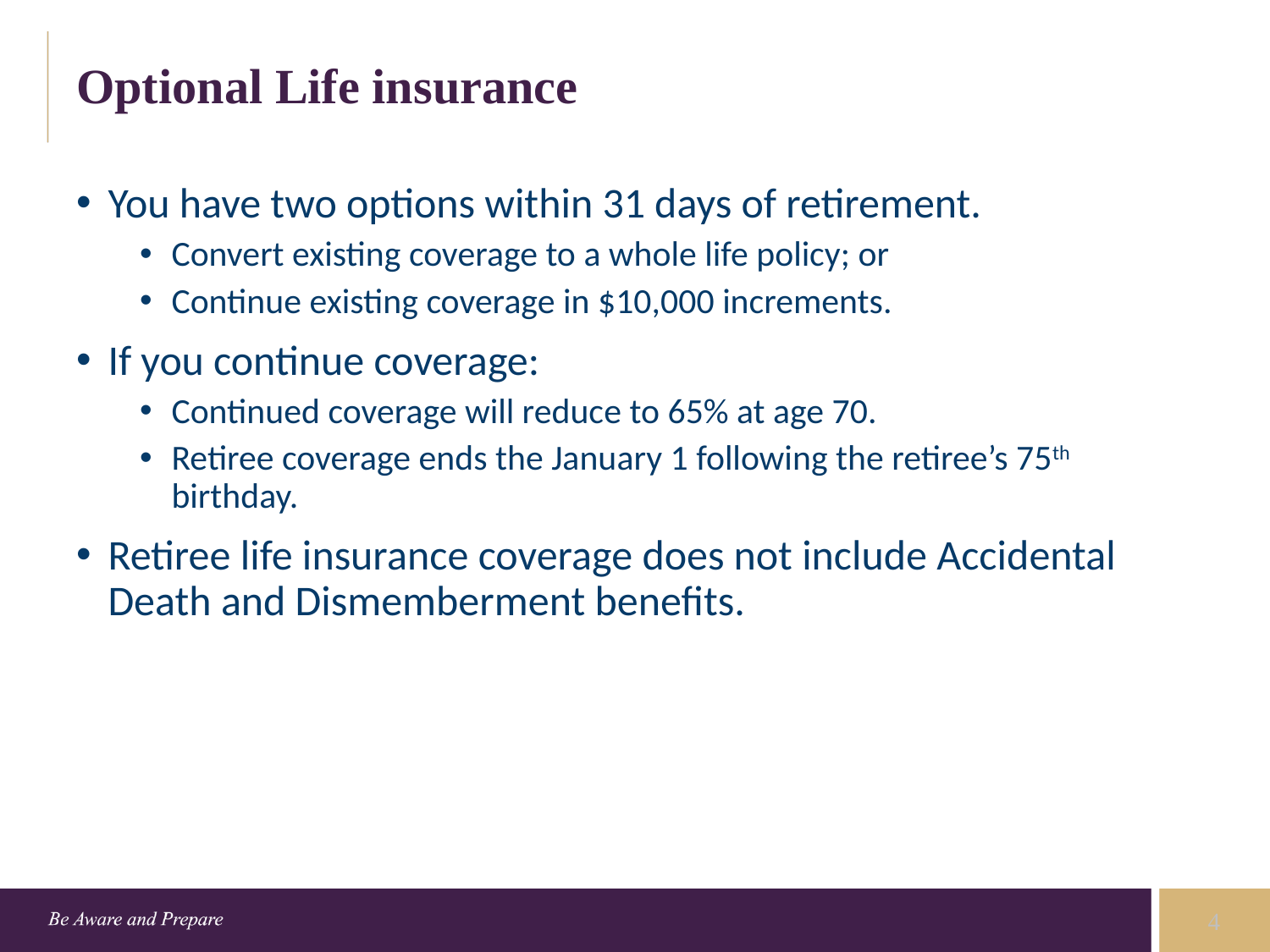

# Optional Life insurance
You have two options within 31 days of retirement.
Convert existing coverage to a whole life policy; or
Continue existing coverage in $10,000 increments.
If you continue coverage:
Continued coverage will reduce to 65% at age 70.
Retiree coverage ends the January 1 following the retiree’s 75th birthday.
Retiree life insurance coverage does not include Accidental Death and Dismemberment benefits.

4